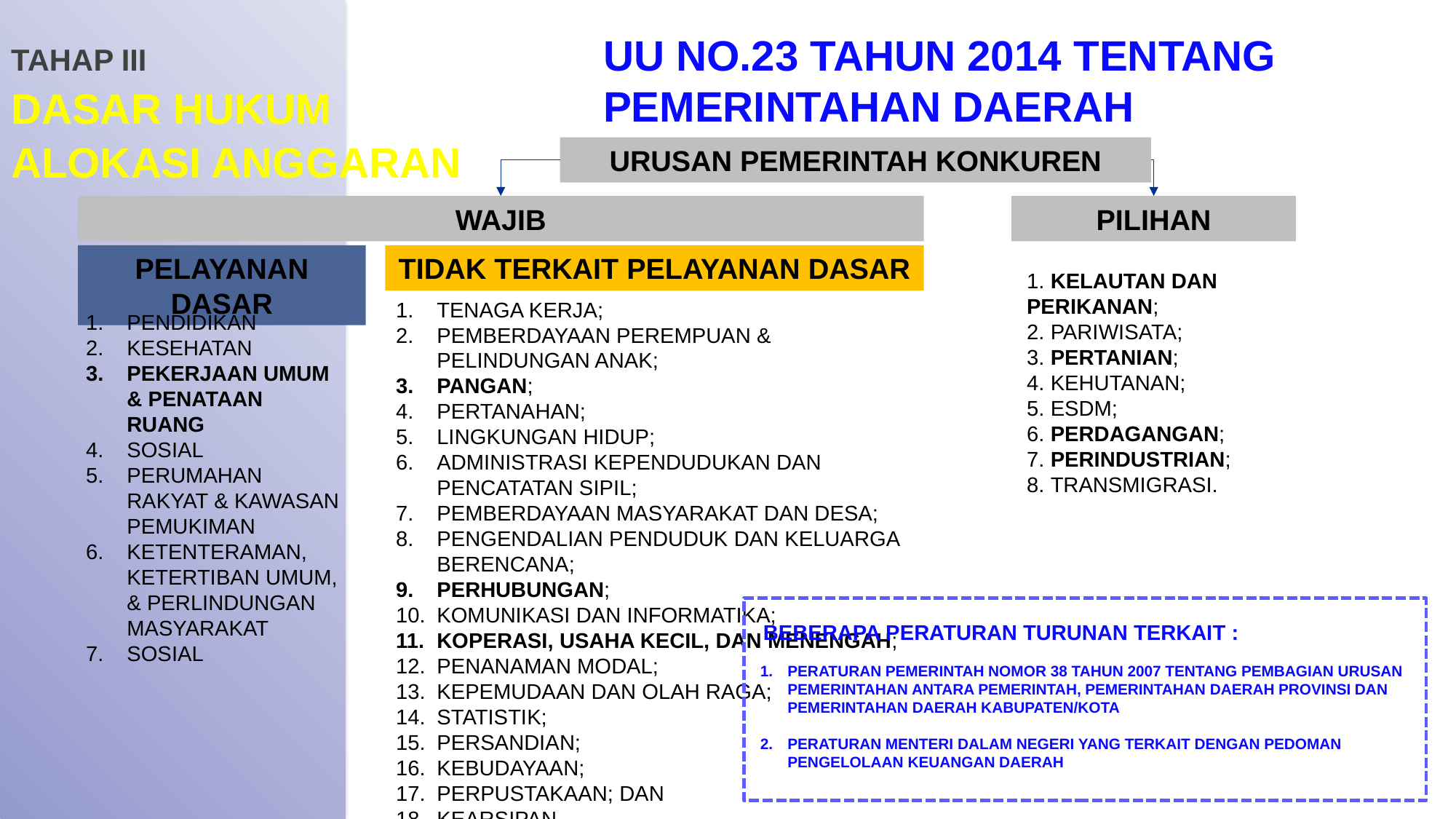

UU NO.23 TAHUN 2014 TENTANG PEMERINTAHAN DAERAH
TAHAP III

DASAR HUKUM
ALOKASI ANGGARAN
URUSAN PEMERINTAH KONKUREN
PILIHAN
WAJIB
PELAYANAN DASAR
TIDAK TERKAIT PELAYANAN DASAR
 KELAUTAN DAN PERIKANAN;
 PARIWISATA;
 PERTANIAN;
 KEHUTANAN;
 ESDM;
 PERDAGANGAN;
 PERINDUSTRIAN;
 TRANSMIGRASI.
TENAGA KERJA;
PEMBERDAYAAN PEREMPUAN & PELINDUNGAN ANAK;
PANGAN;
PERTANAHAN;
LINGKUNGAN HIDUP;
ADMINISTRASI KEPENDUDUKAN DAN PENCATATAN SIPIL;
PEMBERDAYAAN MASYARAKAT DAN DESA;
PENGENDALIAN PENDUDUK DAN KELUARGA BERENCANA;
PERHUBUNGAN;
KOMUNIKASI DAN INFORMATIKA;
KOPERASI, USAHA KECIL, DAN MENENGAH;
PENANAMAN MODAL;
KEPEMUDAAN DAN OLAH RAGA;
STATISTIK;
PERSANDIAN;
KEBUDAYAAN;
PERPUSTAKAAN; DAN
KEARSIPAN
PENDIDIKAN
KESEHATAN
PEKERJAAN UMUM & PENATAAN RUANG
SOSIAL
PERUMAHAN RAKYAT & KAWASAN PEMUKIMAN
KETENTERAMAN, KETERTIBAN UMUM, & PERLINDUNGAN MASYARAKAT
SOSIAL

BEBERAPA PERATURAN TURUNAN TERKAIT :
PERATURAN PEMERINTAH NOMOR 38 TAHUN 2007 TENTANG PEMBAGIAN URUSAN PEMERINTAHAN ANTARA PEMERINTAH, PEMERINTAHAN DAERAH PROVINSI DAN PEMERINTAHAN DAERAH KABUPATEN/KOTA
PERATURAN MENTERI DALAM NEGERI YANG TERKAIT DENGAN PEDOMAN PENGELOLAAN KEUANGAN DAERAH